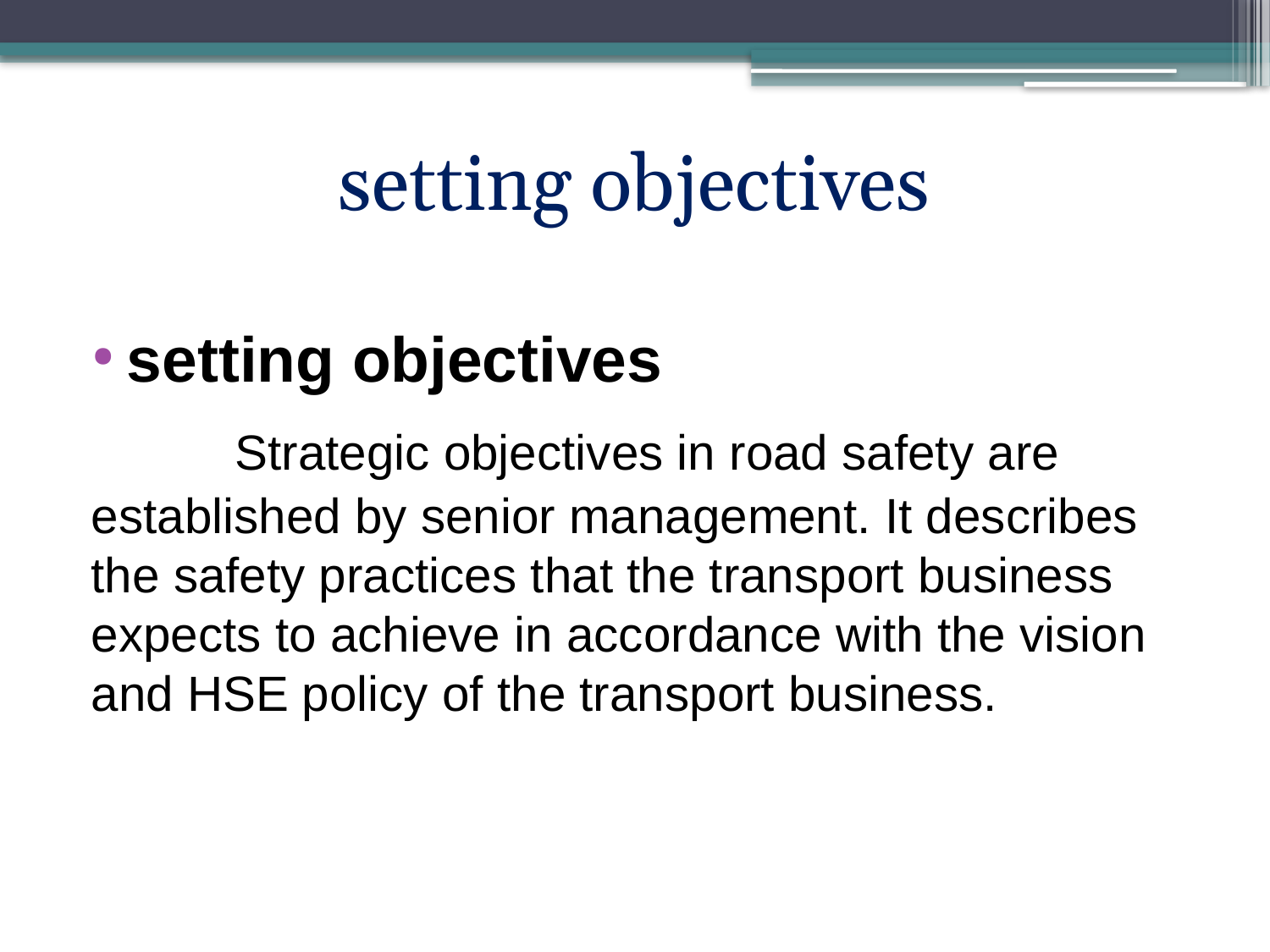

setting objectives
setting objectives
	 Strategic objectives in road safety are established by senior management. It describes the safety practices that the transport business expects to achieve in accordance with the vision and HSE policy of the transport business.